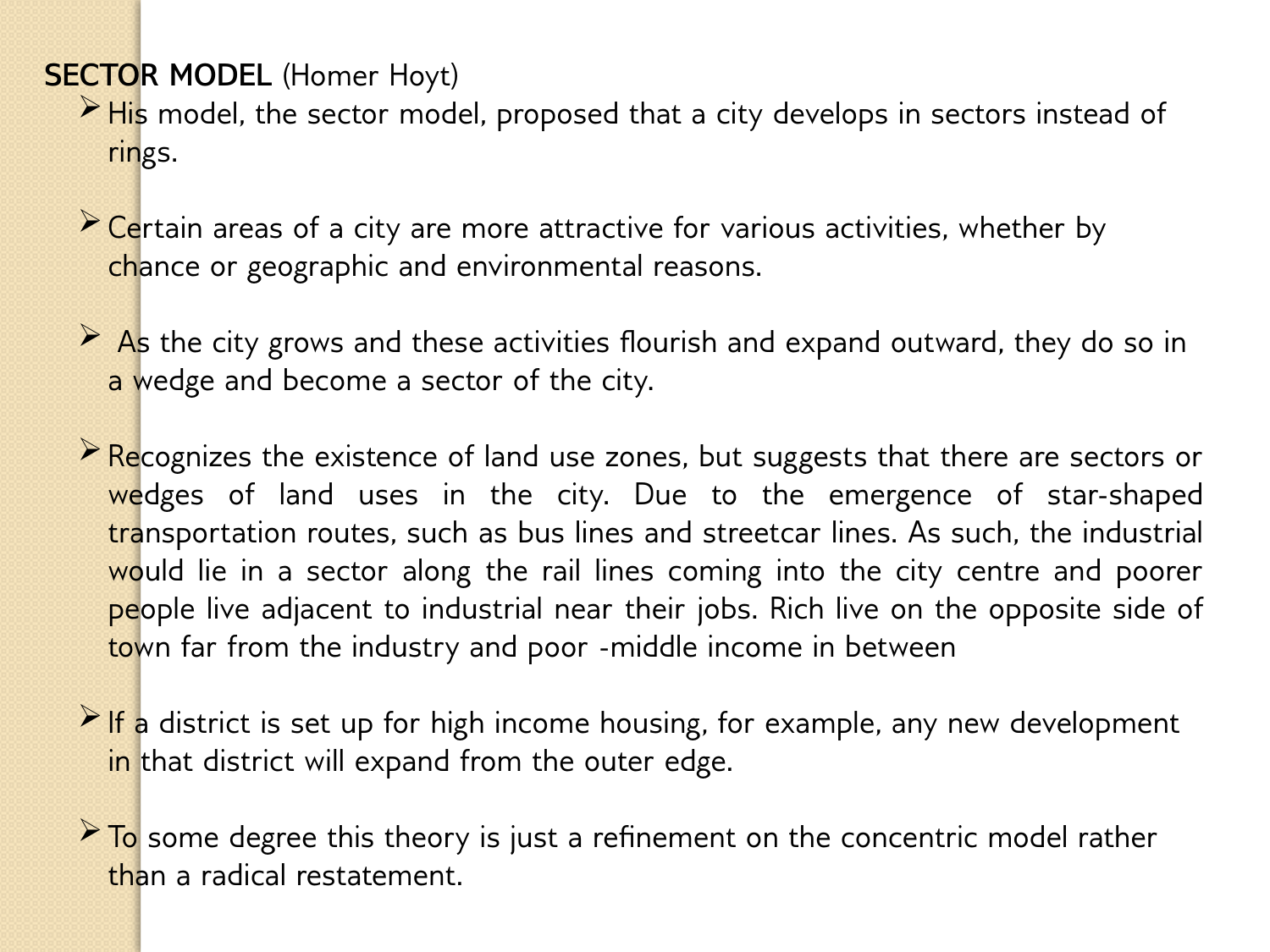

SECTOR MODEL (Homer Hoyt)
His model, the sector model, proposed that a city develops in sectors instead of rings.

Certain areas of a city are more attractive for various activities, whether by chance or geographic and environmental reasons.

 As the city grows and these activities flourish and expand outward, they do so in a wedge and become a sector of the city.

Recognizes the existence of land use zones, but suggests that there are sectors or wedges of land uses in the city. Due to the emergence of star-shaped transportation routes, such as bus lines and streetcar lines. As such, the industrial would lie in a sector along the rail lines coming into the city centre and poorer people live adjacent to industrial near their jobs. Rich live on the opposite side of town far from the industry and poor -middle income in between

If a district is set up for high income housing, for example, any new development in that district will expand from the outer edge.

To some degree this theory is just a refinement on the concentric model rather than a radical restatement.